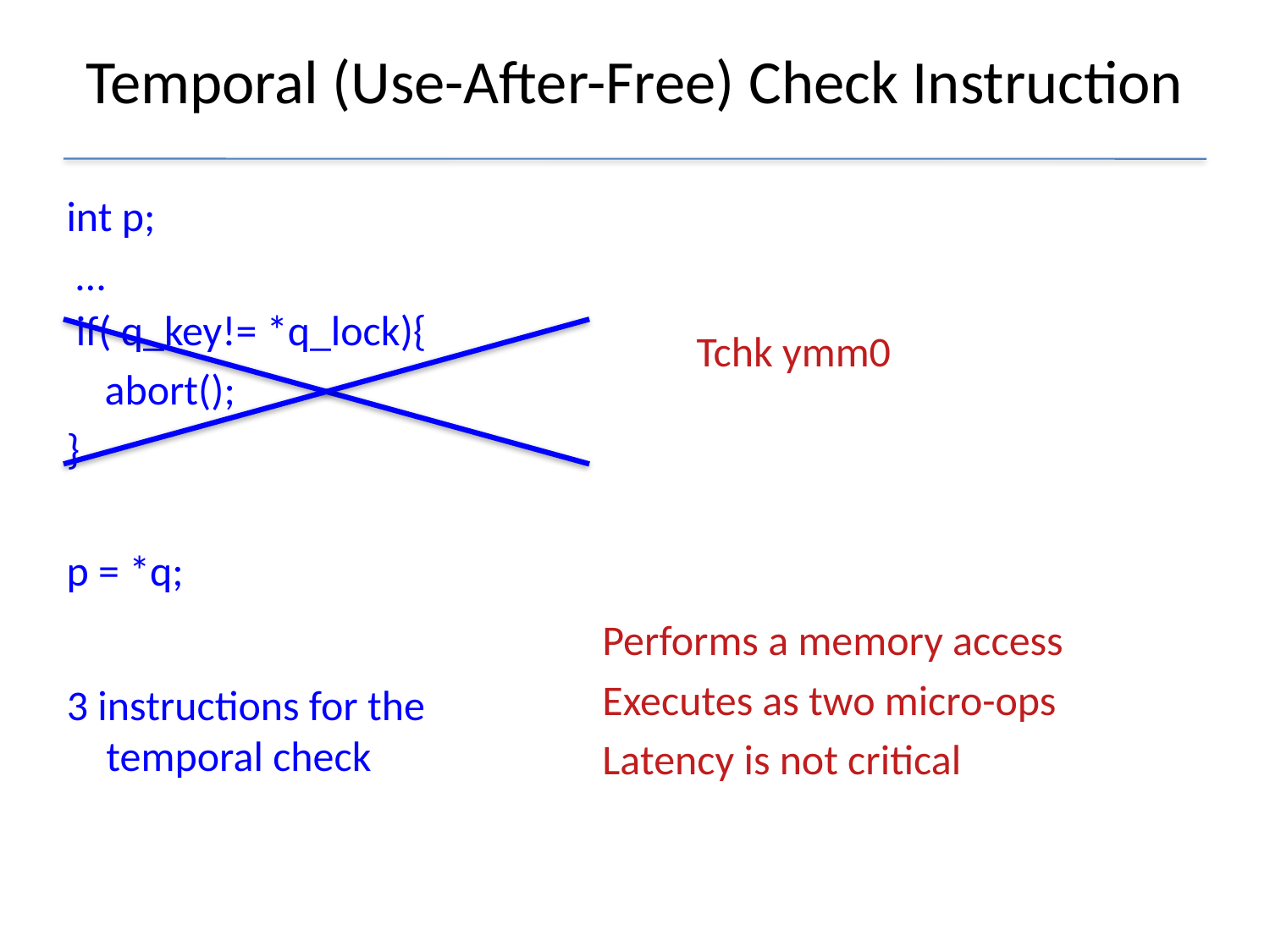

Temporal (Use-After-Free) Check Instruction

int p;
 …

p = *q;

 if( q_key!= *q_lock){
    abort();
}

Tchk ymm0
Performs a memory access
Executes as two micro-ops
Latency is not critical
3 instructions for the temporal check